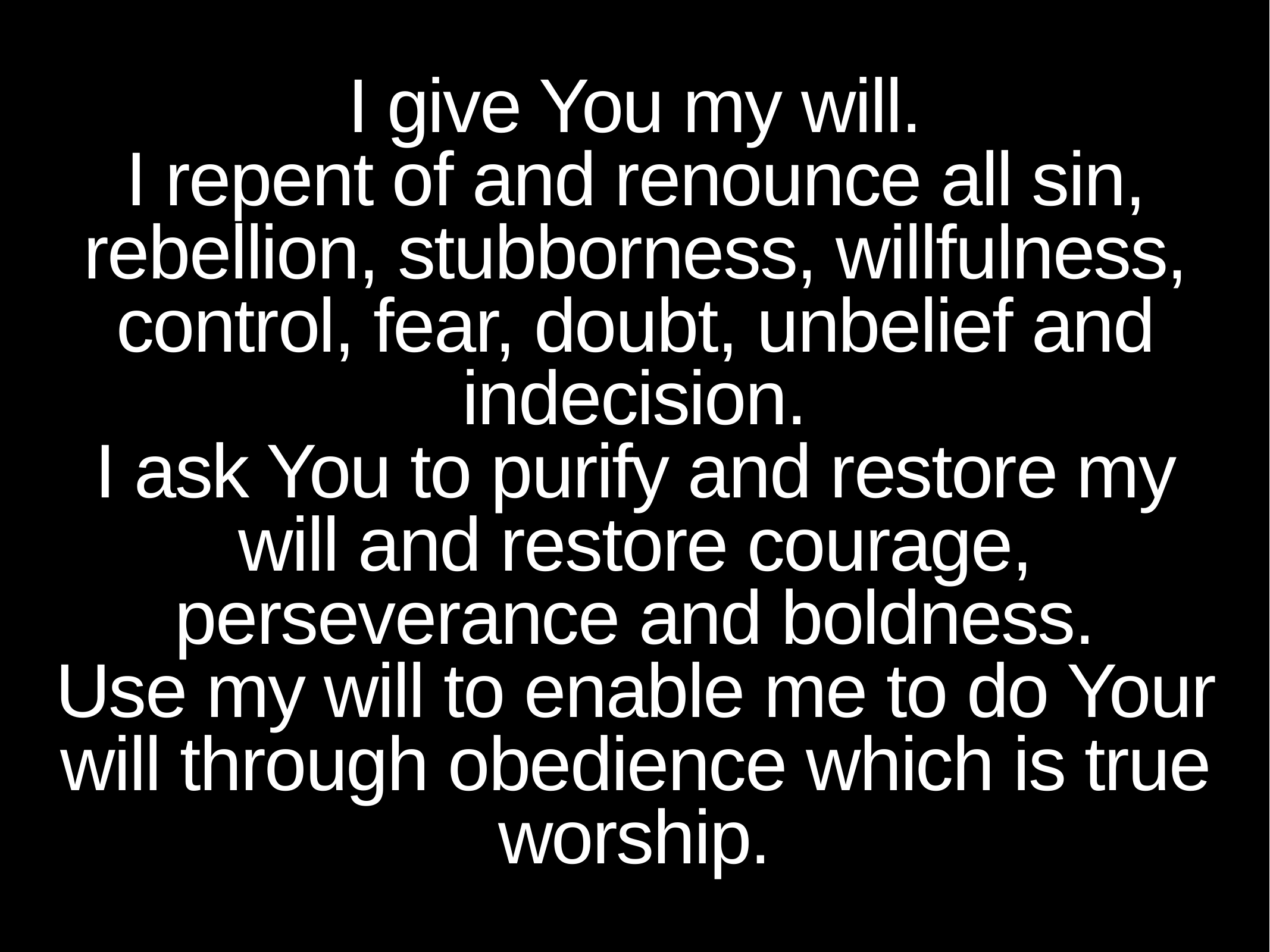

I give You my will.
I repent of and renounce all sin, rebellion, stubborness, willfulness, control, fear, doubt, unbelief and indecision.
I ask You to purify and restore my will and restore courage, perseverance and boldness.
Use my will to enable me to do Your will through obedience which is true worship.